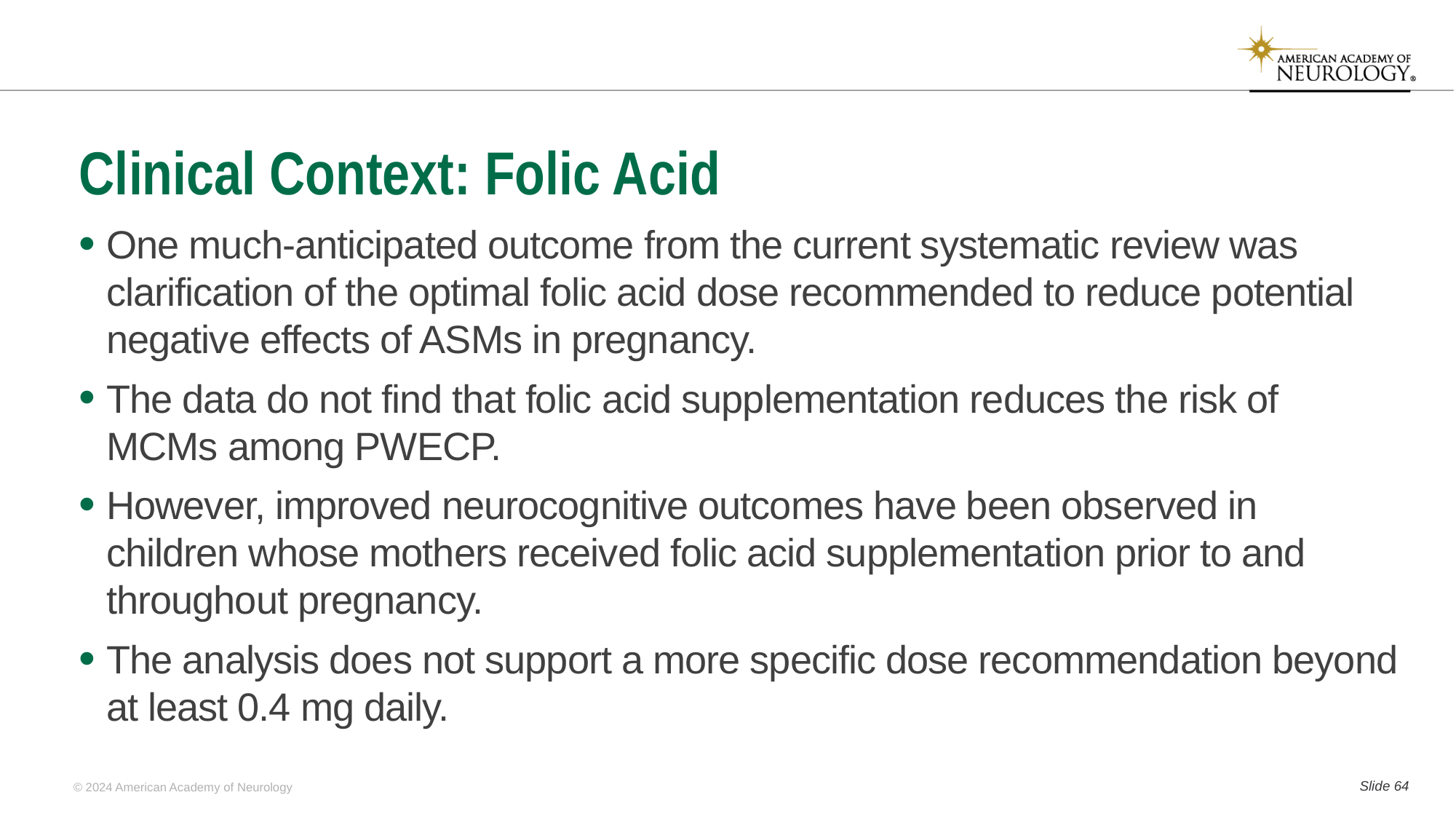

# Clinical Context: Folic Acid
One much-anticipated outcome from the current systematic review was clarification of the optimal folic acid dose recommended to reduce potential negative effects of ASMs in pregnancy.
The data do not find that folic acid supplementation reduces the risk of MCMs among PWECP.
However, improved neurocognitive outcomes have been observed in children whose mothers received folic acid supplementation prior to and throughout pregnancy.
The analysis does not support a more specific dose recommendation beyond at least 0.4 mg daily.
Slide 64
© 2024 American Academy of Neurology